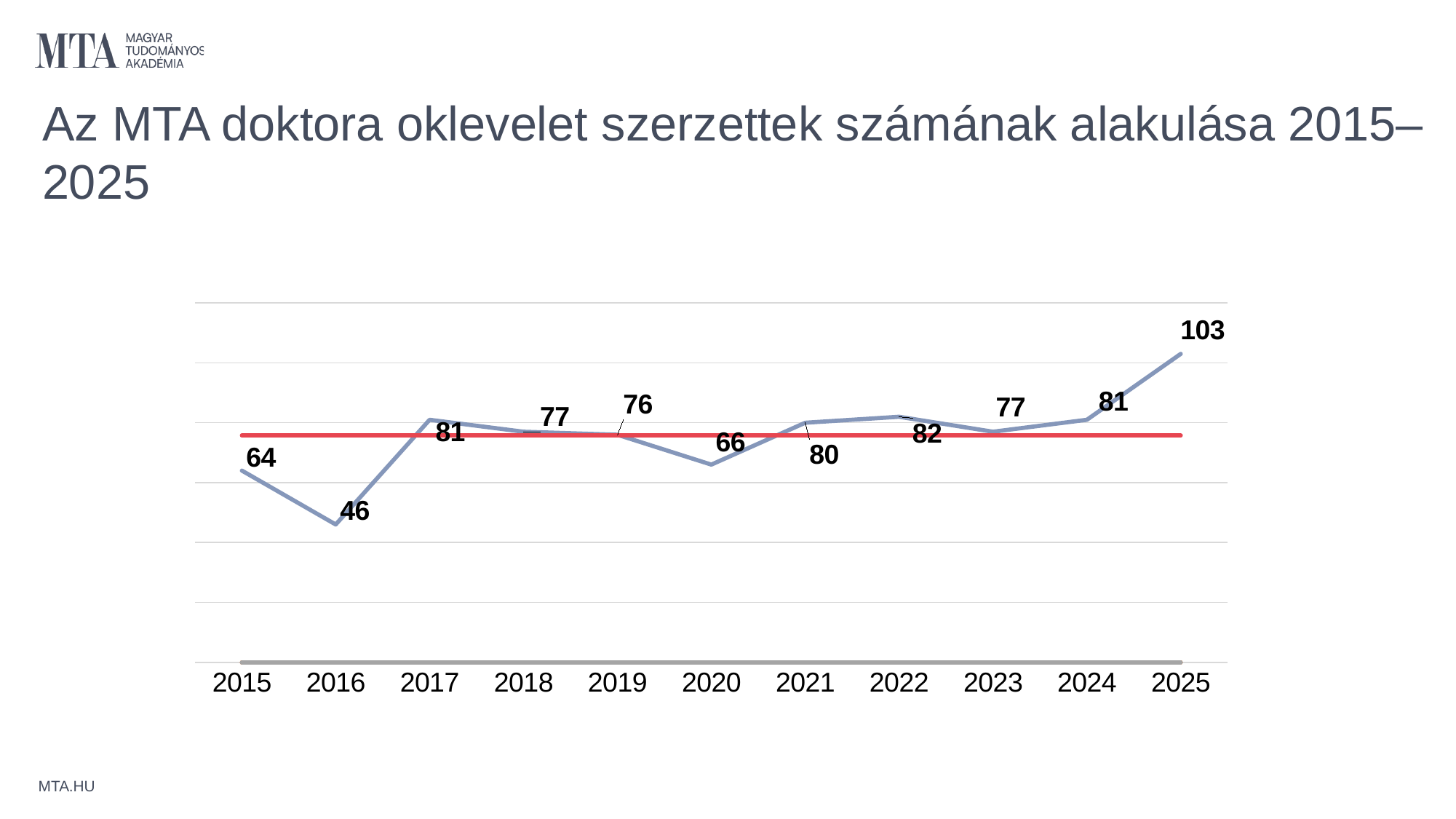

### Chart

| Category | 1. adatsor | Oszlop1 | Oszlop2 | Oszlop3 |
|---|---|---|---|---|
| 2015 | 64.0 | None | None | 75.72727272727273 |
| 2016 | 46.0 | None | None | 75.72727272727273 |
| 2017 | 81.0 | None | None | 75.72727272727273 |
| 2018 | 77.0 | None | None | 75.72727272727273 |
| 2019 | 76.0 | None | None | 75.72727272727273 |
| 2020 | 66.0 | None | None | 75.72727272727273 |
| 2021 | 80.0 | None | None | 75.72727272727273 |
| 2022 | 82.0 | None | None | 75.72727272727273 |
| 2023 | 77.0 | None | None | 75.72727272727273 |
| 2024 | 81.0 | None | None | 75.72727272727273 |
| 2025 | 103.0 | None | None | 75.72727272727273 |
Az MTA doktora oklevelet szerzettek számának alakulása 2015–2025